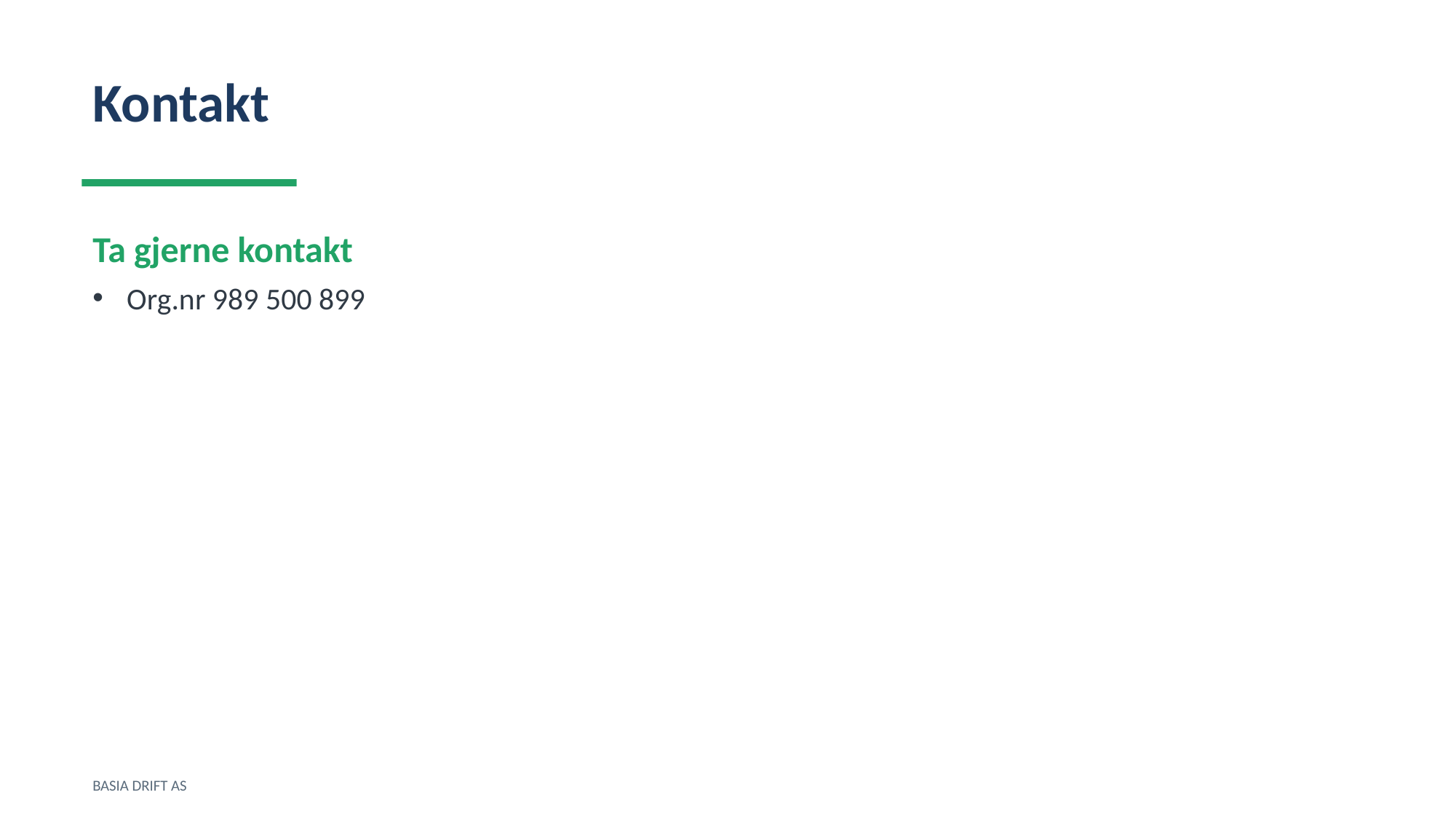

Kontakt

Ta gjerne kontakt
Org.nr 989 500 899
BASIA DRIFT AS